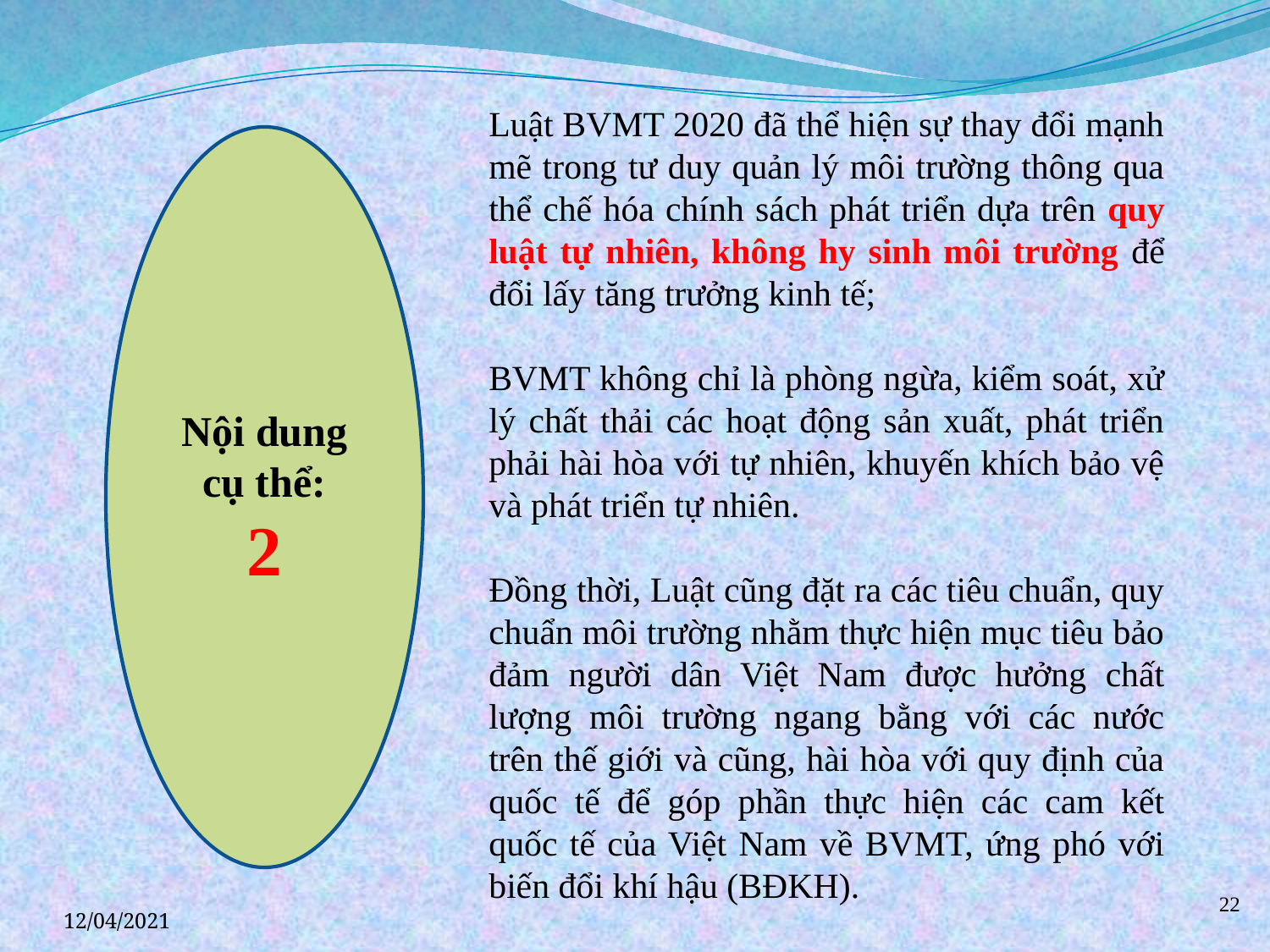

Luật BVMT 2020 đã thể hiện sự thay đổi mạnh mẽ trong tư duy quản lý môi trường thông qua thể chế hóa chính sách phát triển dựa trên quy luật tự nhiên, không hy sinh môi trường để đổi lấy tăng trưởng kinh tế;

BVMT không chỉ là phòng ngừa, kiểm soát, xử lý chất thải các hoạt động sản xuất, phát triển phải hài hòa với tự nhiên, khuyến khích bảo vệ và phát triển tự nhiên.

Đồng thời, Luật cũng đặt ra các tiêu chuẩn, quy chuẩn môi trường nhằm thực hiện mục tiêu bảo đảm người dân Việt Nam được hưởng chất lượng môi trường ngang bằng với các nước trên thế giới và cũng, hài hòa với quy định của quốc tế để góp phần thực hiện các cam kết quốc tế của Việt Nam về BVMT, ứng phó với biến đổi khí hậu (BĐKH).

Nội dung cụ thể:
2
12/04/2021
22